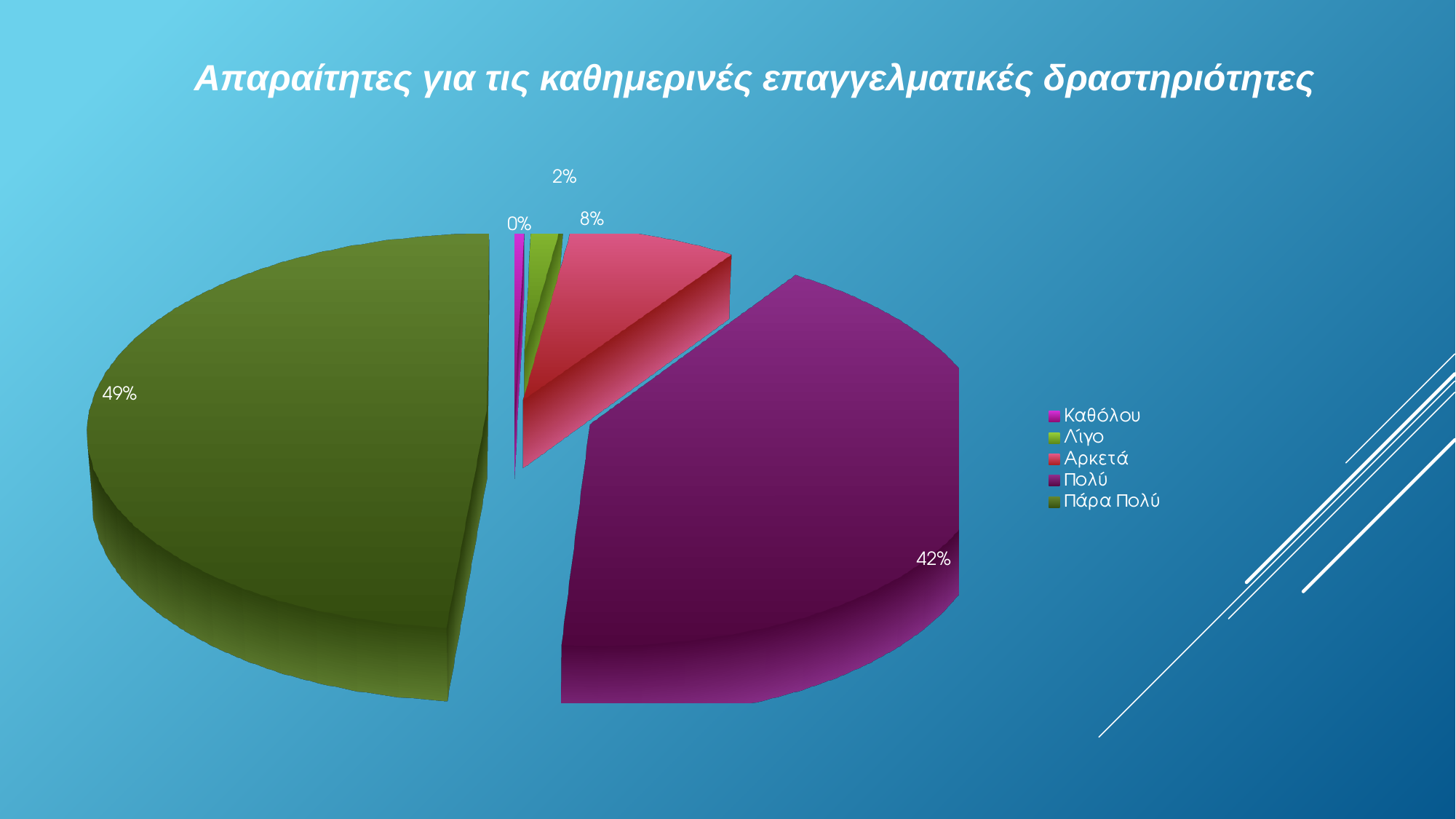

# Απαραίτητες για τις καθημερινές επαγγελματικές δραστηριότητες

[unsupported chart]